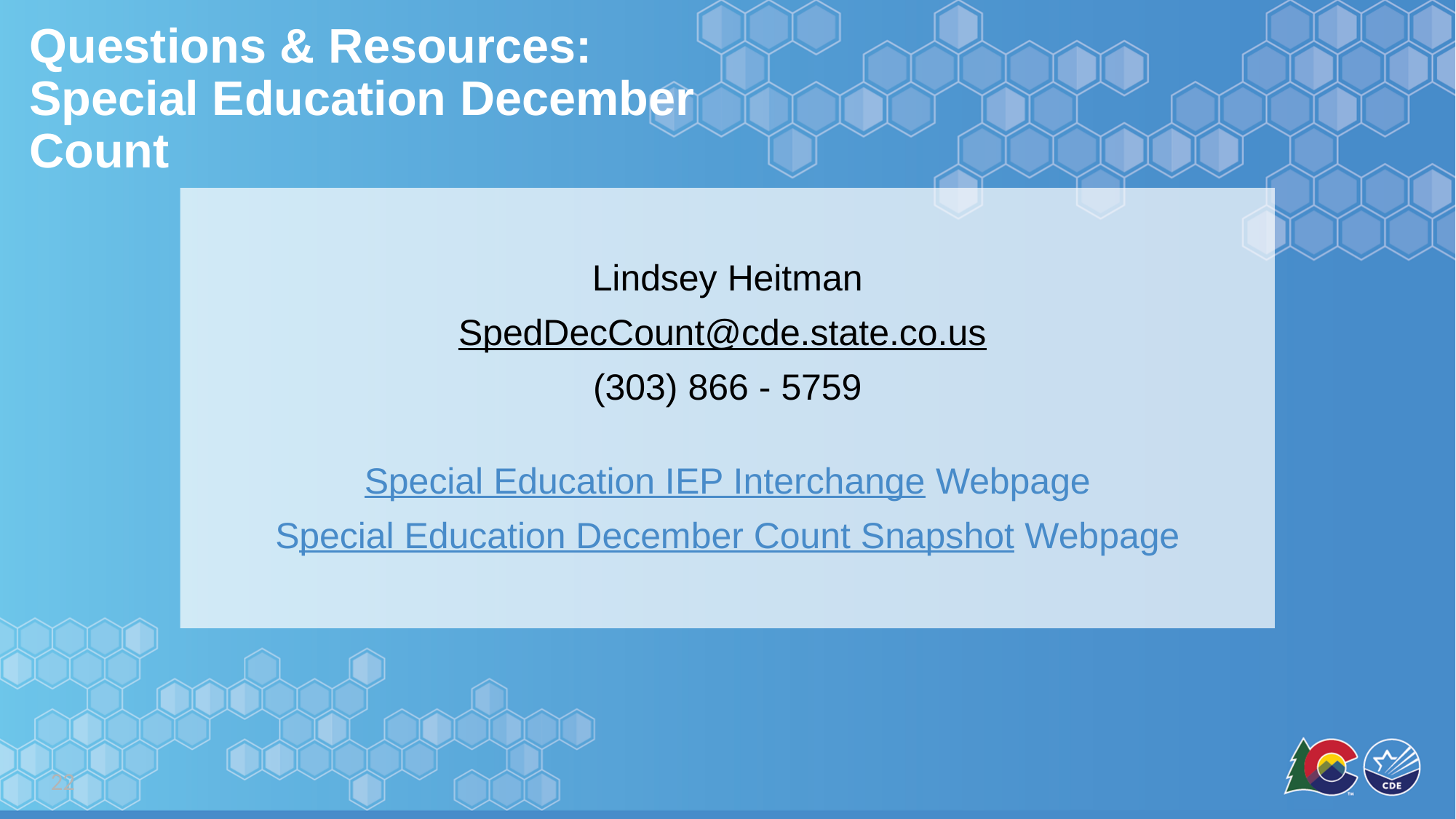

# Questions & Resources: Special Education December Count
Lindsey Heitman
SpedDecCount@cde.state.co.us
(303) 866 - 5759
Special Education IEP Interchange Webpage
Special Education December Count Snapshot Webpage
22